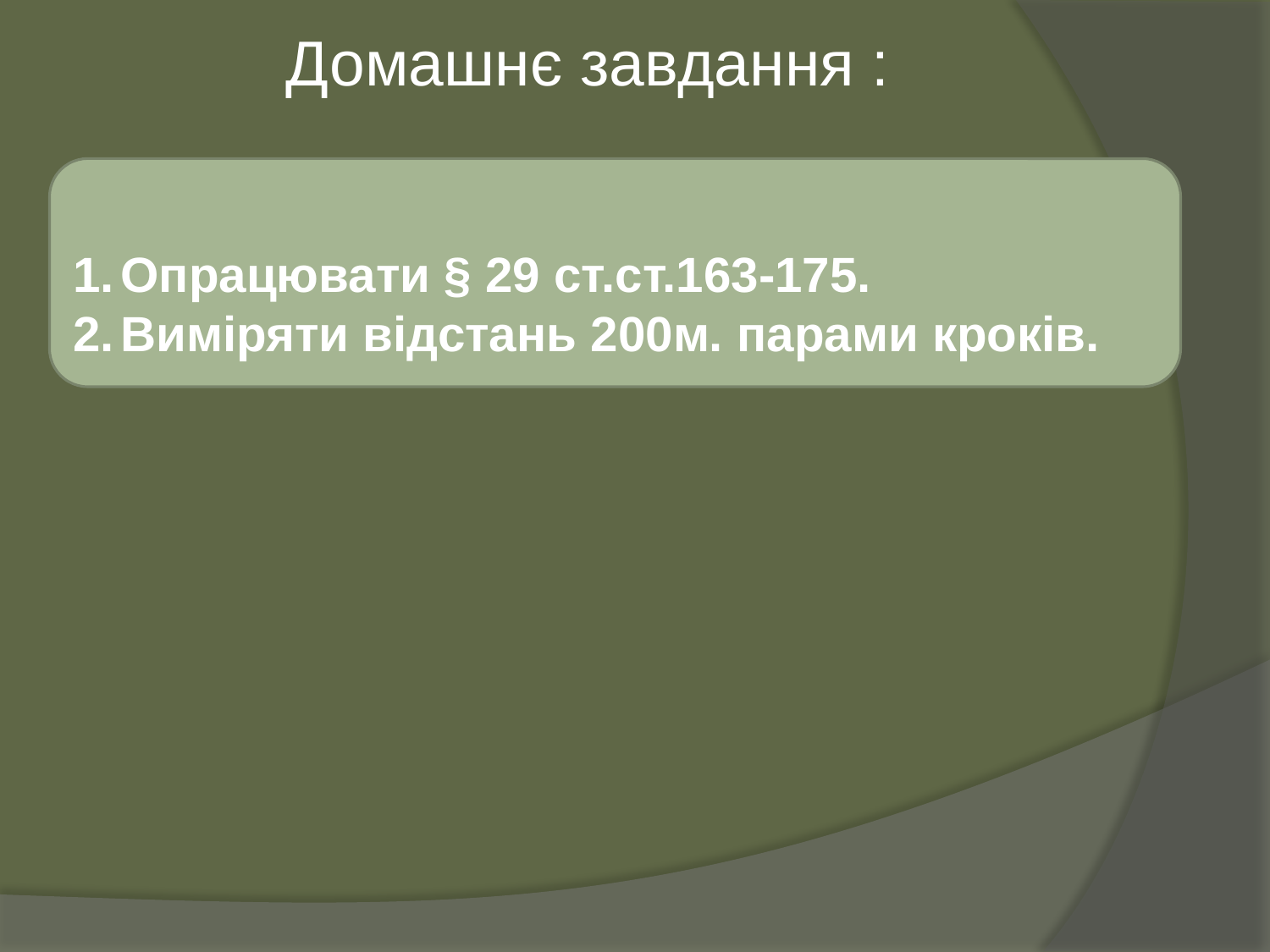

# Домашнє завдання :
Опрацювати § 29 ст.ст.163-175.
Виміряти відстань 200м. парами кроків.